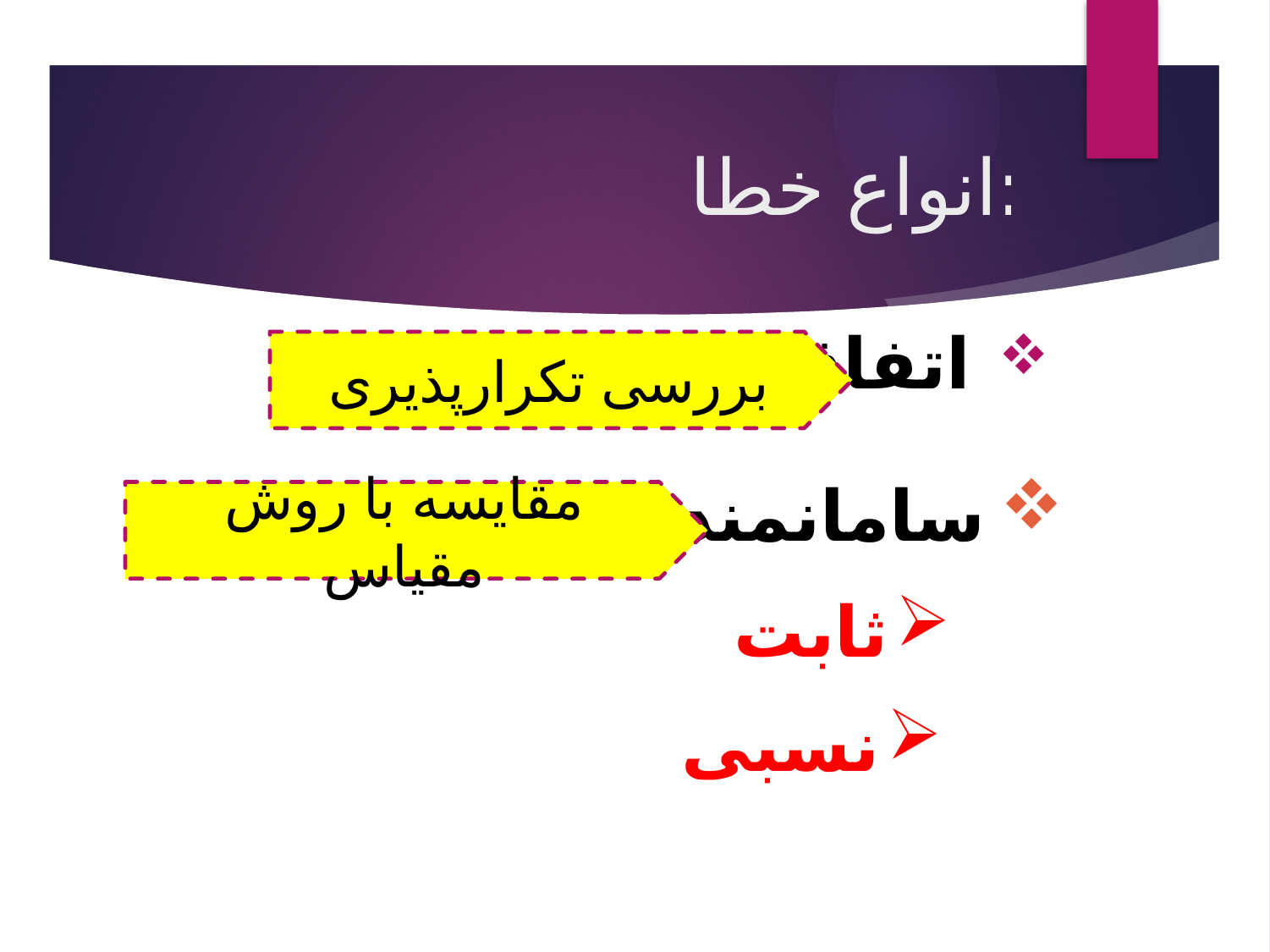

# انواع خطا:
اتفاقی
بررسی تکرارپذیری
سامانمند (منظم)
مقایسه با روش مقیاس
ثابت
نسبی